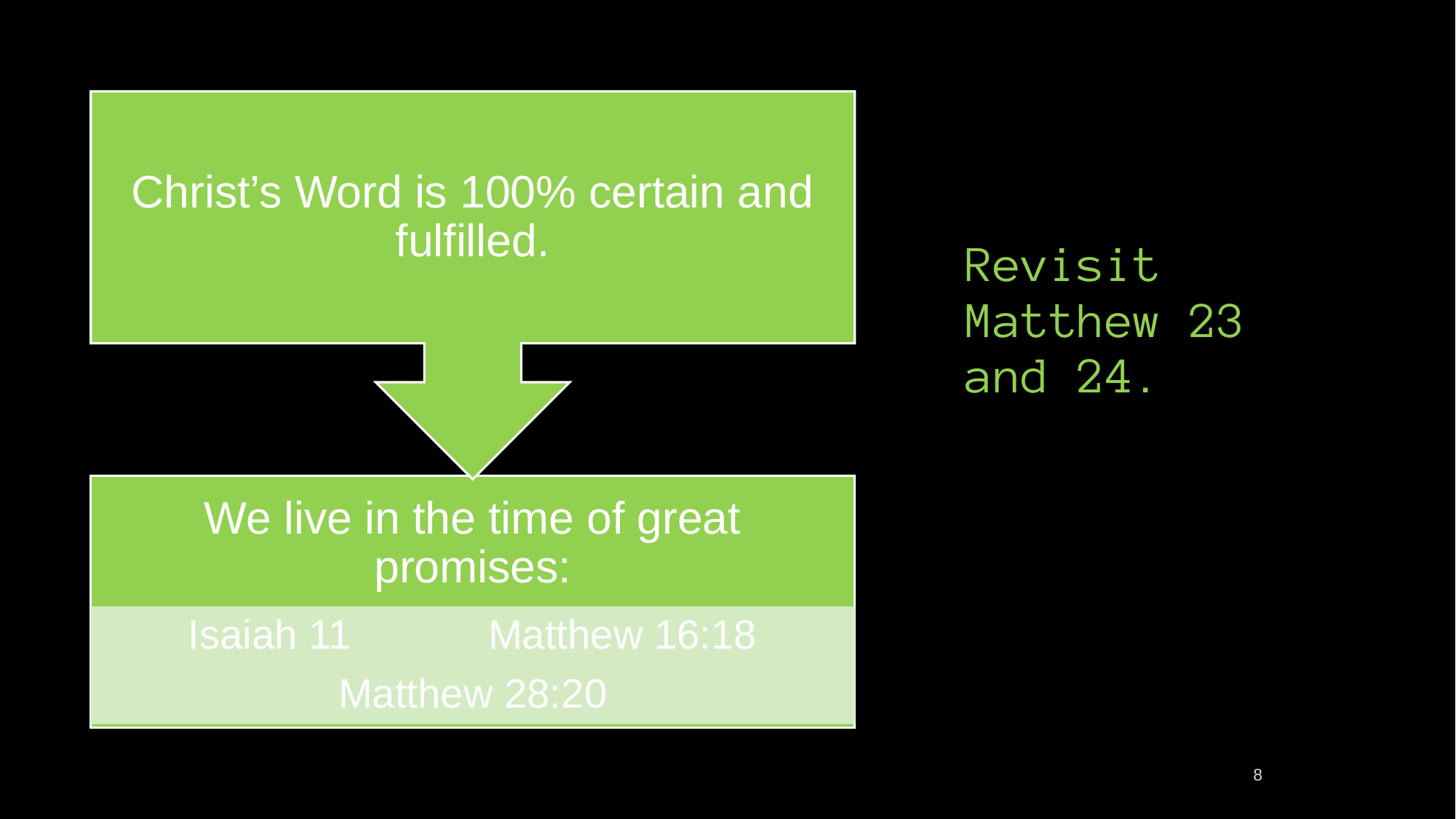

We live in the time of great promises:
Isaiah 11            Matthew 16:18
Matthew 28:20
Christ’s Word is 100% certain and fulfilled.
# Revisit Matthew 23 and 24.

8